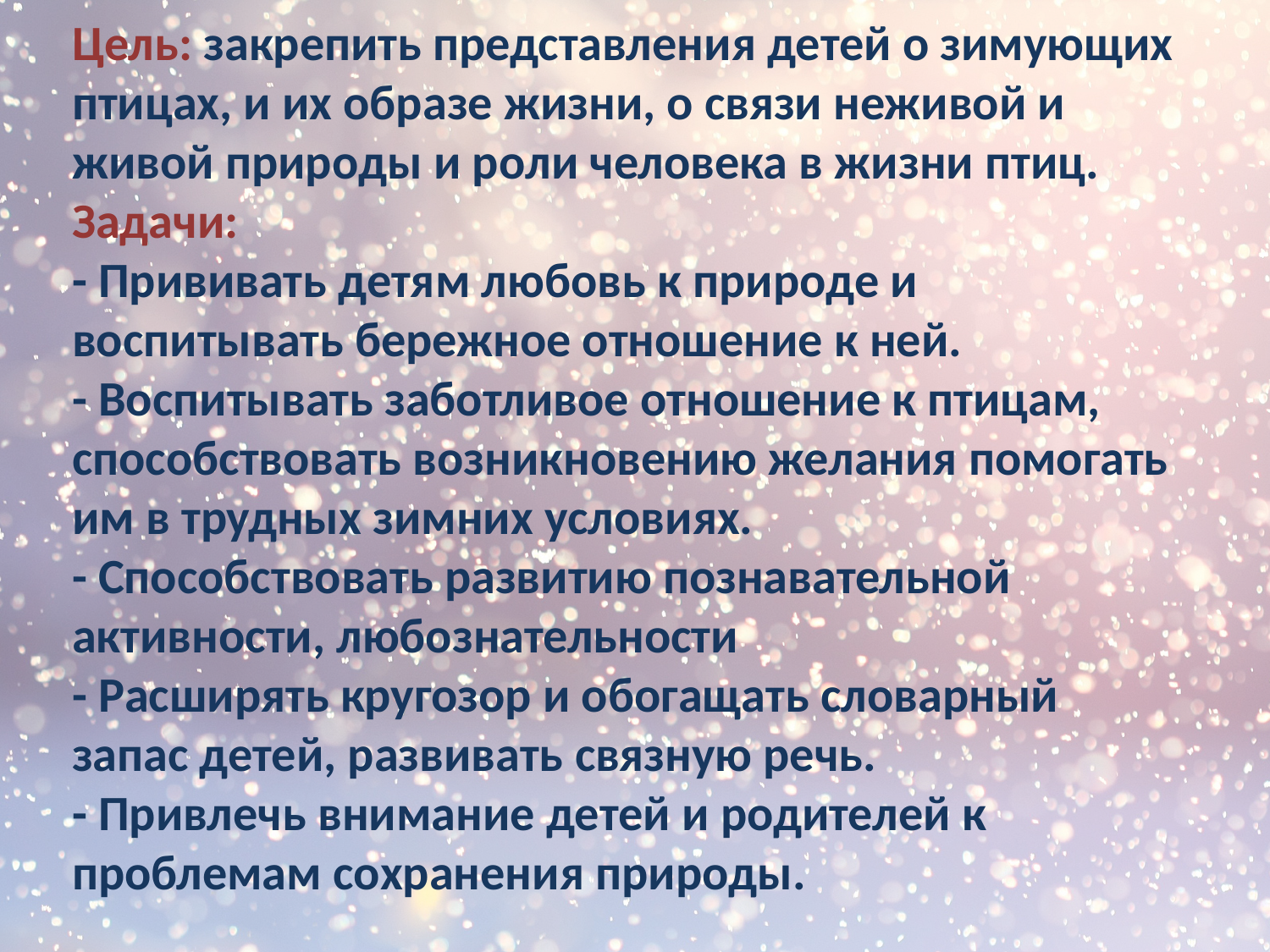

Цель: закрепить представления детей о зимующих птицах, и их образе жизни, о связи неживой и живой природы и роли человека в жизни птиц.
Задачи:
- Прививать детям любовь к природе и воспитывать бережное отношение к ней.
- Воспитывать заботливое отношение к птицам, способствовать возникновению желания помогать им в трудных зимних условиях.
- Способствовать развитию познавательной активности, любознательности
- Расширять кругозор и обогащать словарный запас детей, развивать связную речь.
- Привлечь внимание детей и родителей к проблемам сохранения природы.